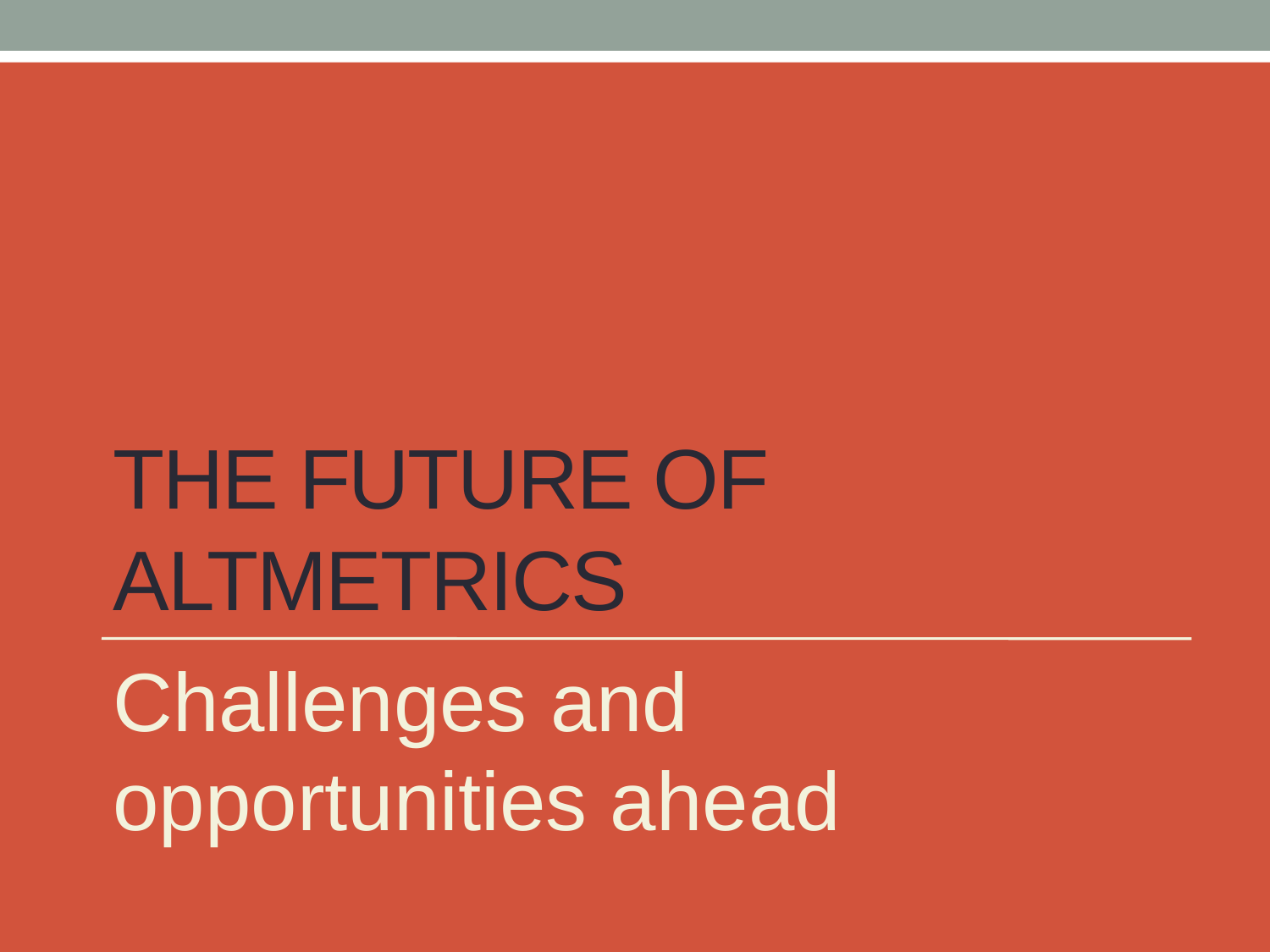

# the future of altmetrics
Challenges and opportunities ahead